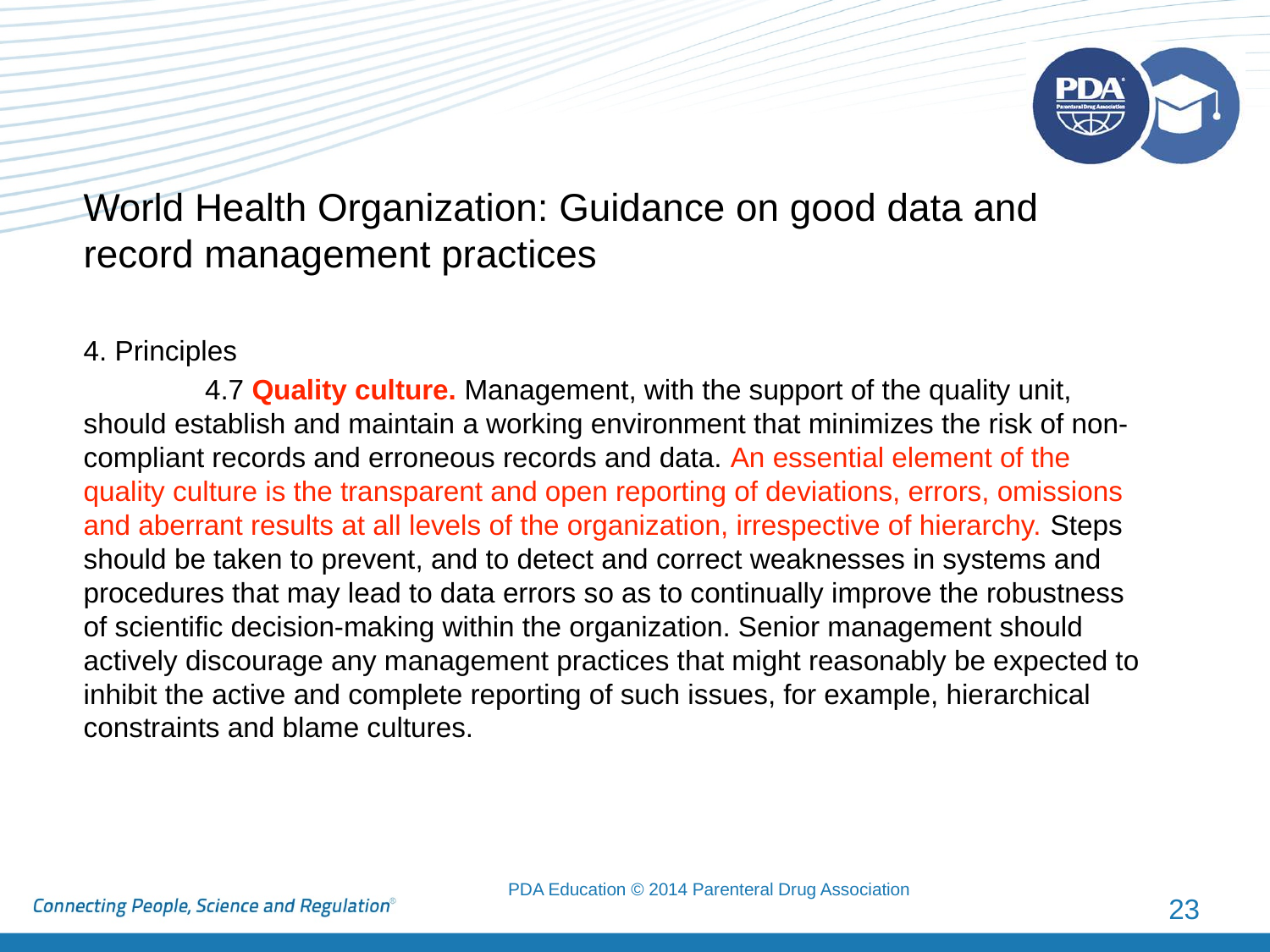

World Health Organization: Guidance on good data and record management practices

4. Principles
4.7 Quality culture. Management, with the support of the quality unit, should establish and maintain a working environment that minimizes the risk of non-compliant records and erroneous records and data. An essential element of the quality culture is the transparent and open reporting of deviations, errors, omissions and aberrant results at all levels of the organization, irrespective of hierarchy. Steps should be taken to prevent, and to detect and correct weaknesses in systems and procedures that may lead to data errors so as to continually improve the robustness of scientific decision-making within the organization. Senior management should actively discourage any management practices that might reasonably be expected to inhibit the active and complete reporting of such issues, for example, hierarchical constraints and blame cultures.
23